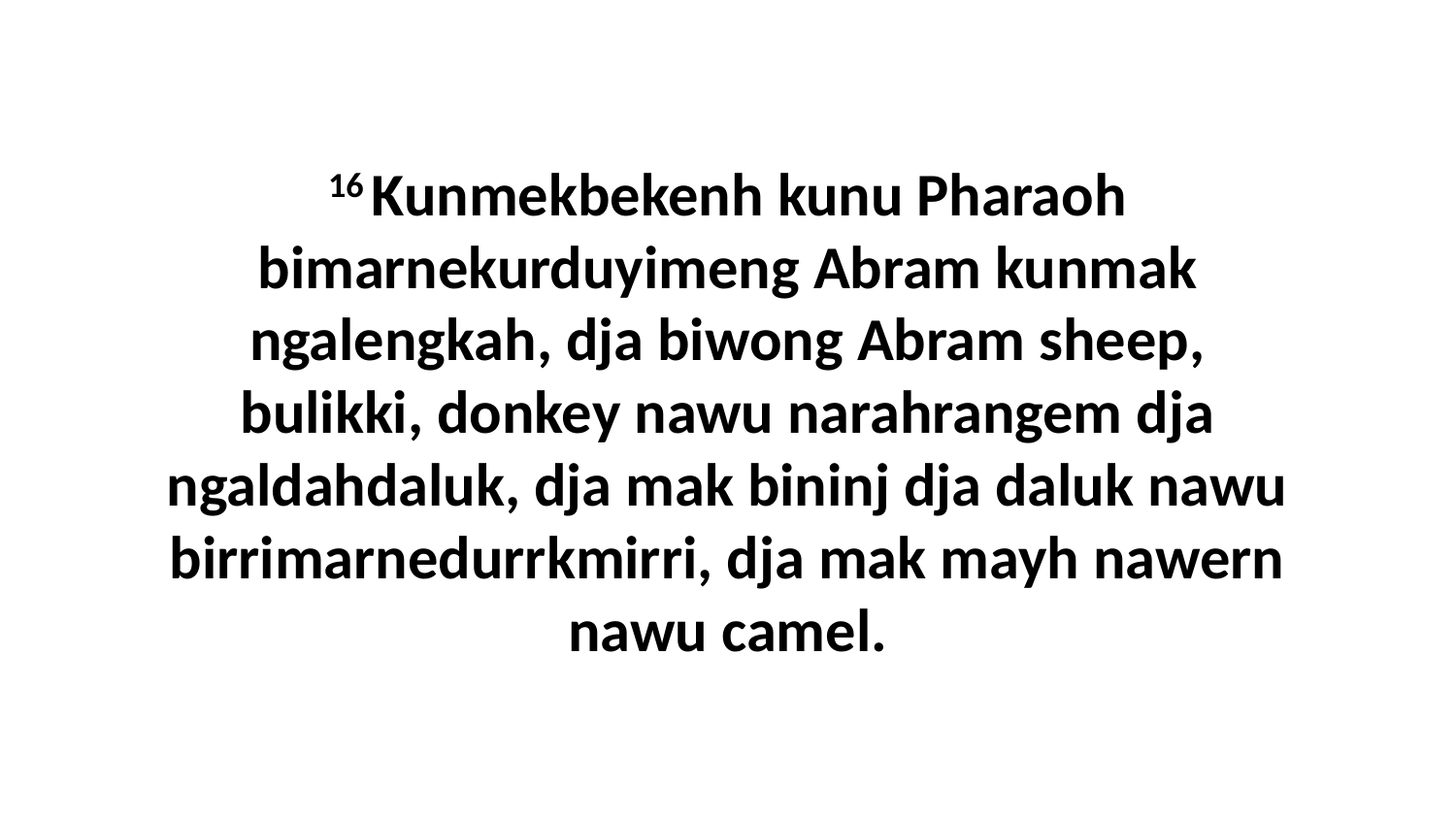

16 Kunmekbekenh kunu Pharaoh bimarnekurduyimeng Abram kunmak ngalengkah, dja biwong Abram sheep, bulikki, donkey nawu narahrangem dja ngaldahdaluk, dja mak bininj dja daluk nawu birrimarnedurrkmirri, dja mak mayh nawern nawu camel.